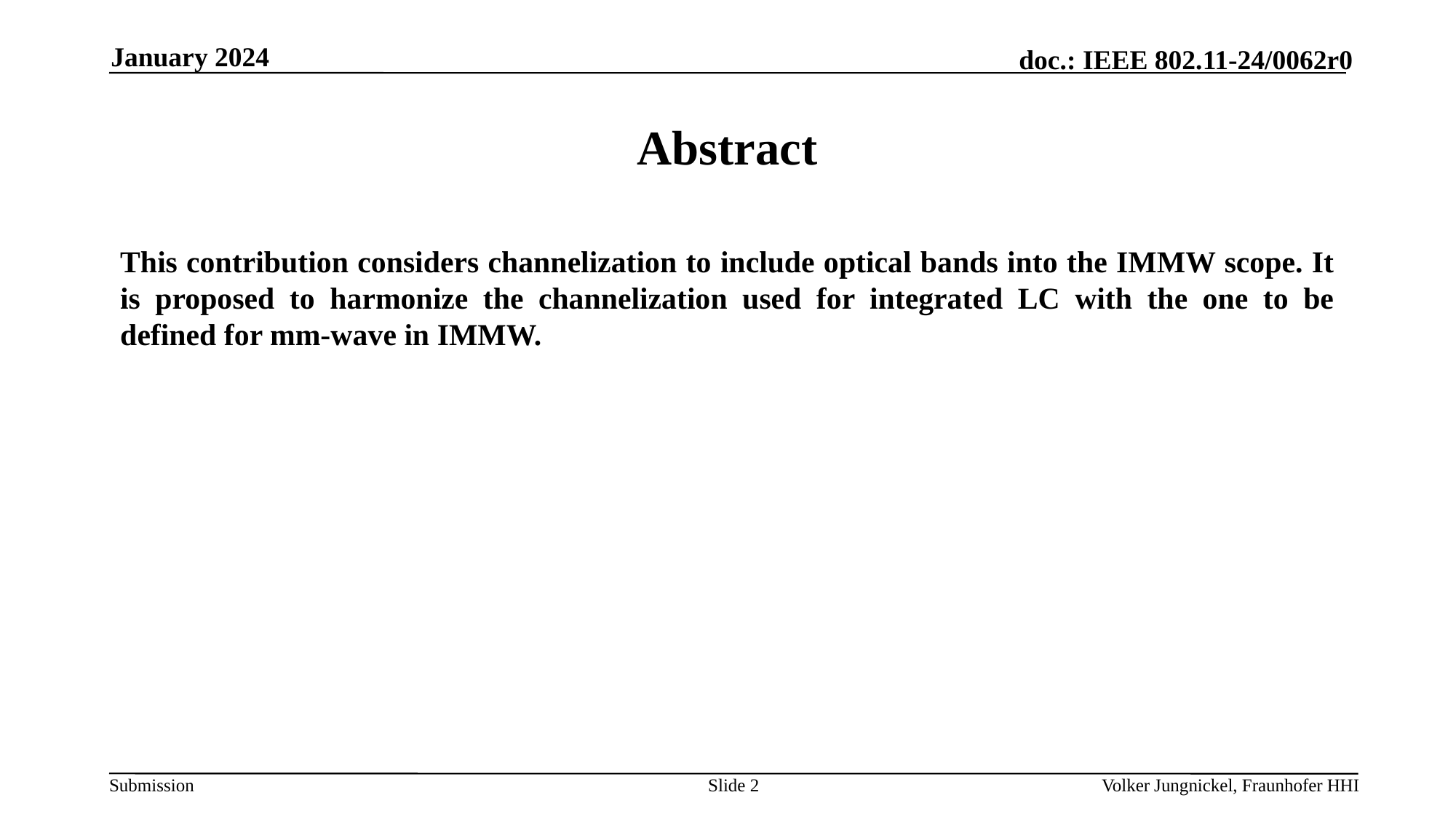

January 2024
# Abstract
This contribution considers channelization to include optical bands into the IMMW scope. It is proposed to harmonize the channelization used for integrated LC with the one to be defined for mm-wave in IMMW.
Slide 2
Volker Jungnickel, Fraunhofer HHI